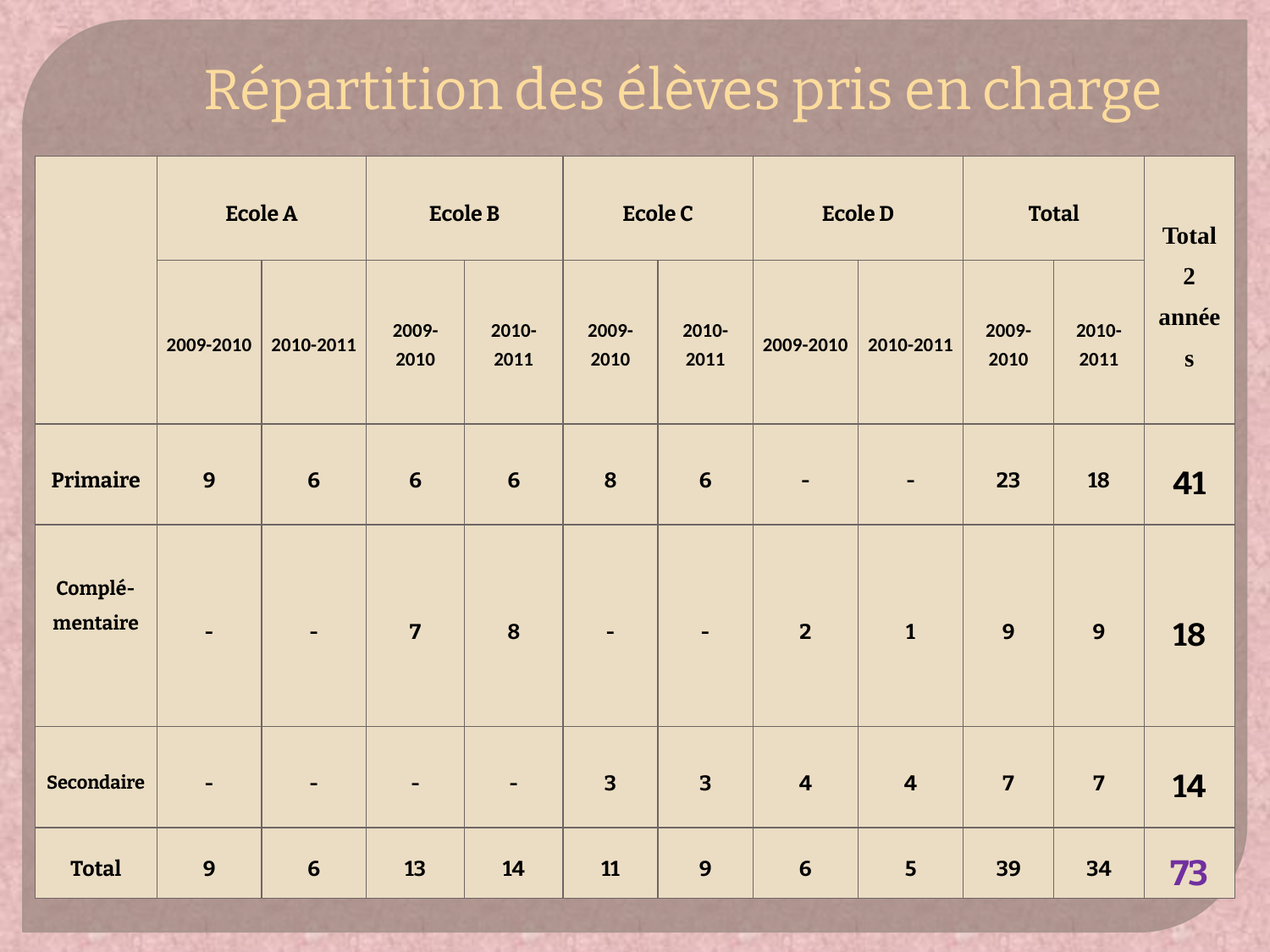

# Répartition des élèves pris en charge
|  | Ecole A |  | Ecole B |  | Ecole C |  | Ecole D |  | Total |  | Total 2 années |
| --- | --- | --- | --- | --- | --- | --- | --- | --- | --- | --- | --- |
|  | 2009-2010 | 2010-2011 | 2009-2010 | 2010-2011 | 2009-2010 | 2010-2011 | 2009-2010 | 2010-2011 | 2009-2010 | 2010-2011 |  |
| Primaire | 9 | 6 | 6 | 6 | 8 | 6 | - | - | 23 | 18 | 41 |
| Complé-mentaire | - | - | 7 | 8 | - | - | 2 | 1 | 9 | 9 | 18 |
| Secondaire | - | - | - | - | 3 | 3 | 4 | 4 | 7 | 7 | 14 |
| Total | 9 | 6 | 13 | 14 | 11 | 9 | 6 | 5 | 39 | 34 | 73 |